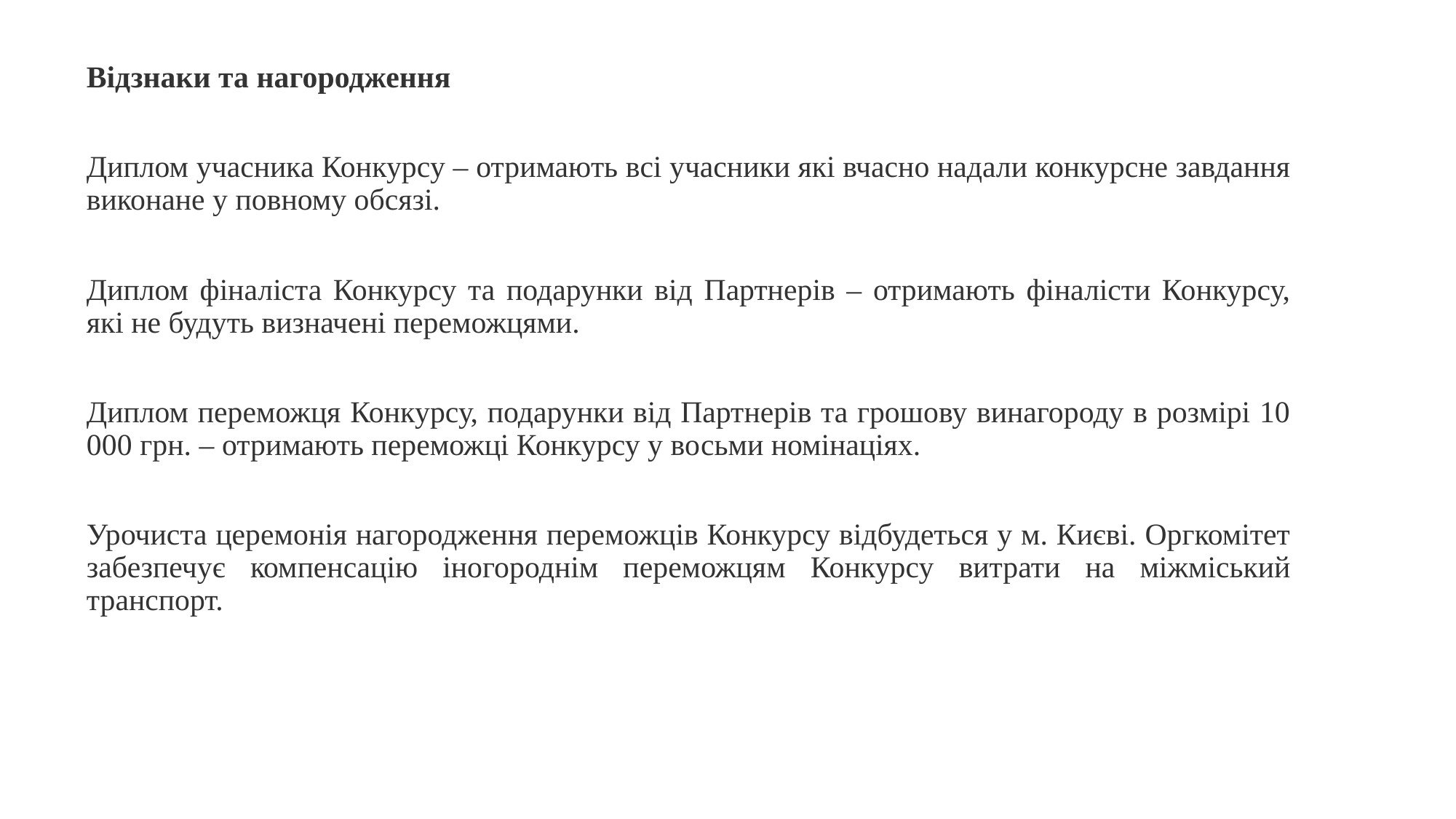

Відзнаки та нагородження

Диплом учасника Конкурсу – отримають всі учасники які вчасно надали конкурсне завдання виконане у повному обсязі.

Диплом фіналіста Конкурсу та подарунки від Партнерів – отримають фіналісти Конкурсу, які не будуть визначені переможцями.

Диплом переможця Конкурсу, подарунки від Партнерів та грошову винагороду в розмірі 10 000 грн. – отримають переможці Конкурсу у восьми номінаціях.

Урочиста церемонія нагородження переможців Конкурсу відбудеться у м. Києві. Оргкомітет забезпечує компенсацію іногороднім переможцям Конкурсу витрати на міжміський транспорт.